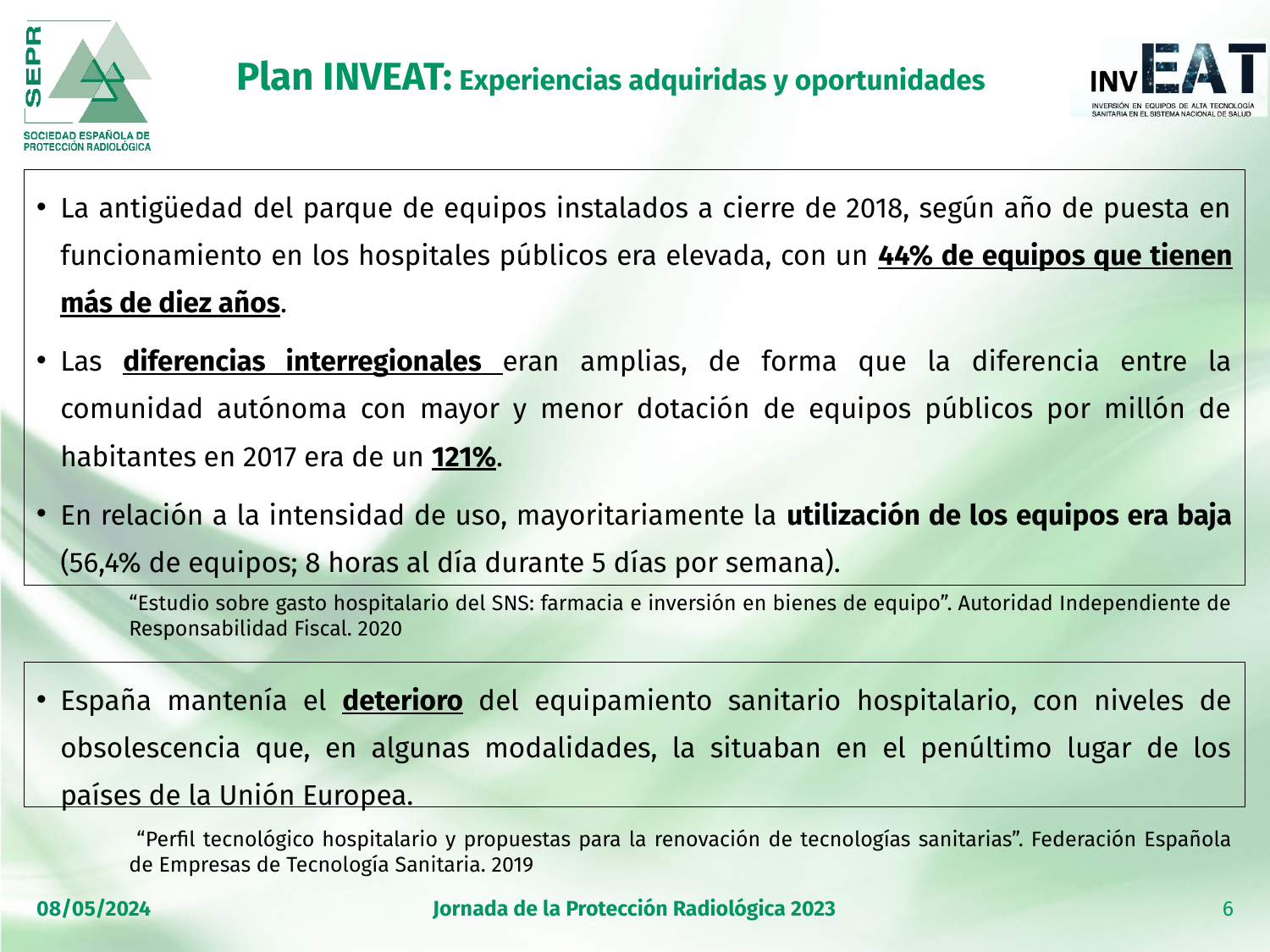

La antigüedad del parque de equipos instalados a cierre de 2018, según año de puesta en funcionamiento en los hospitales públicos era elevada, con un 44% de equipos que tienen más de diez años.
Las diferencias interregionales eran amplias, de forma que la diferencia entre la comunidad autónoma con mayor y menor dotación de equipos públicos por millón de habitantes en 2017 era de un 121%.
En relación a la intensidad de uso, mayoritariamente la utilización de los equipos era baja (56,4% de equipos; 8 horas al día durante 5 días por semana).
“Estudio sobre gasto hospitalario del SNS: farmacia e inversión en bienes de equipo”. Autoridad Independiente de Responsabilidad Fiscal. 2020
España mantenía el deterioro del equipamiento sanitario hospitalario, con niveles de obsolescencia que, en algunas modalidades, la situaban en el penúltimo lugar de los países de la Unión Europea.
 “Perfil tecnológico hospitalario y propuestas para la renovación de tecnologías sanitarias”. Federación Española de Empresas de Tecnología Sanitaria. 2019
6
Jornada de la Protección Radiológica 2023
08/05/2024